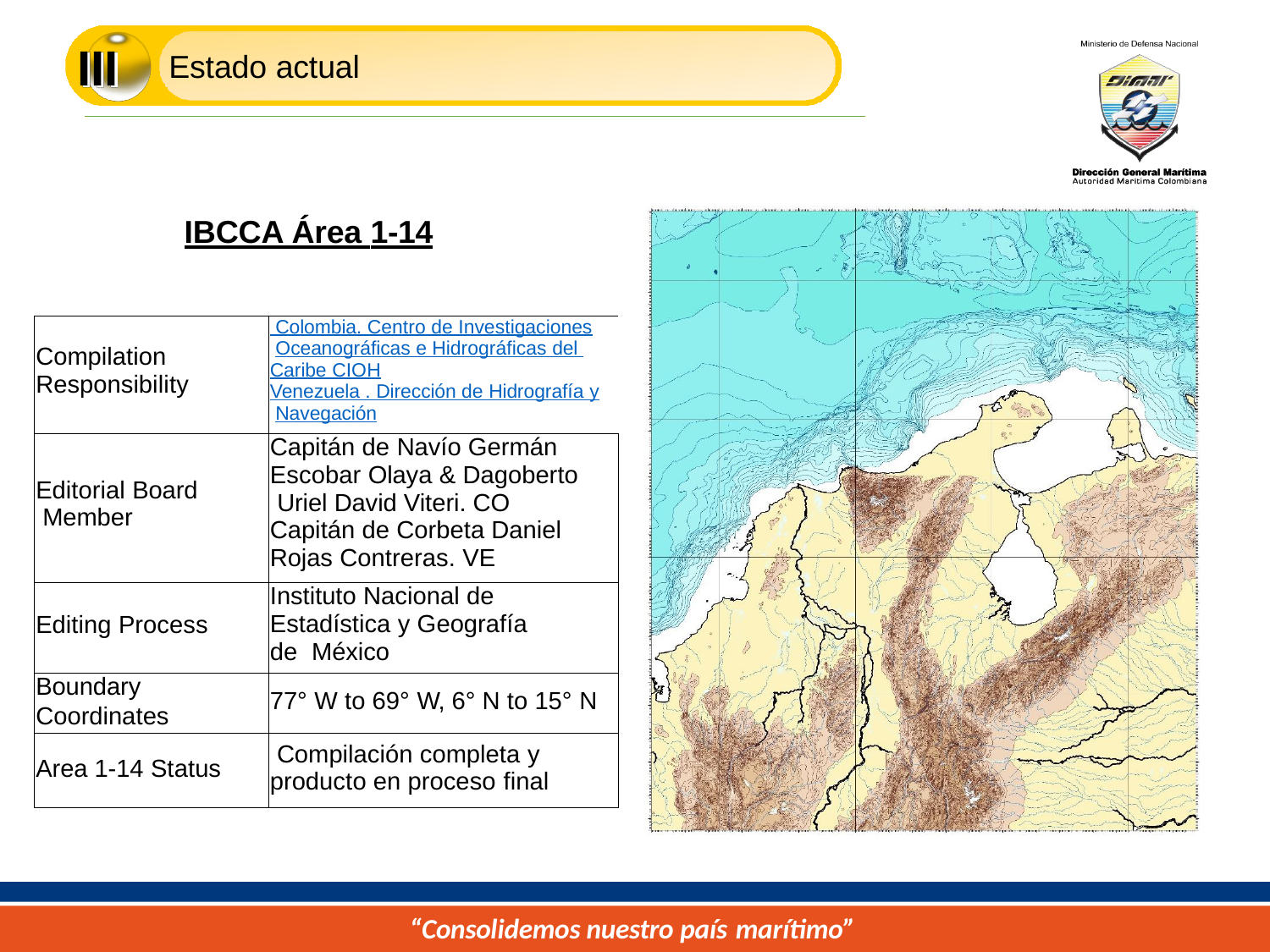

III
Estado actual

IBCCA Área 1-14
| Compilation Responsibility | Colombia. Centro de Investigaciones Oceanográficas e Hidrográficas del Caribe CIOH Venezuela . Dirección de Hidrografía y Navegación |
| --- | --- |
| Editorial Board Member | Capitán de Navío Germán Escobar Olaya & Dagoberto Uriel David Viteri. CO Capitán de Corbeta Daniel Rojas Contreras. VE |
| Editing Process | Instituto Nacional de Estadística y Geografía de México |
| Boundary Coordinates | 77° W to 69° W, 6° N to 15° N |
| Area 1-14 Status | Compilación completa y producto en proceso final |
“Consolidemos nuestro país marítimo”